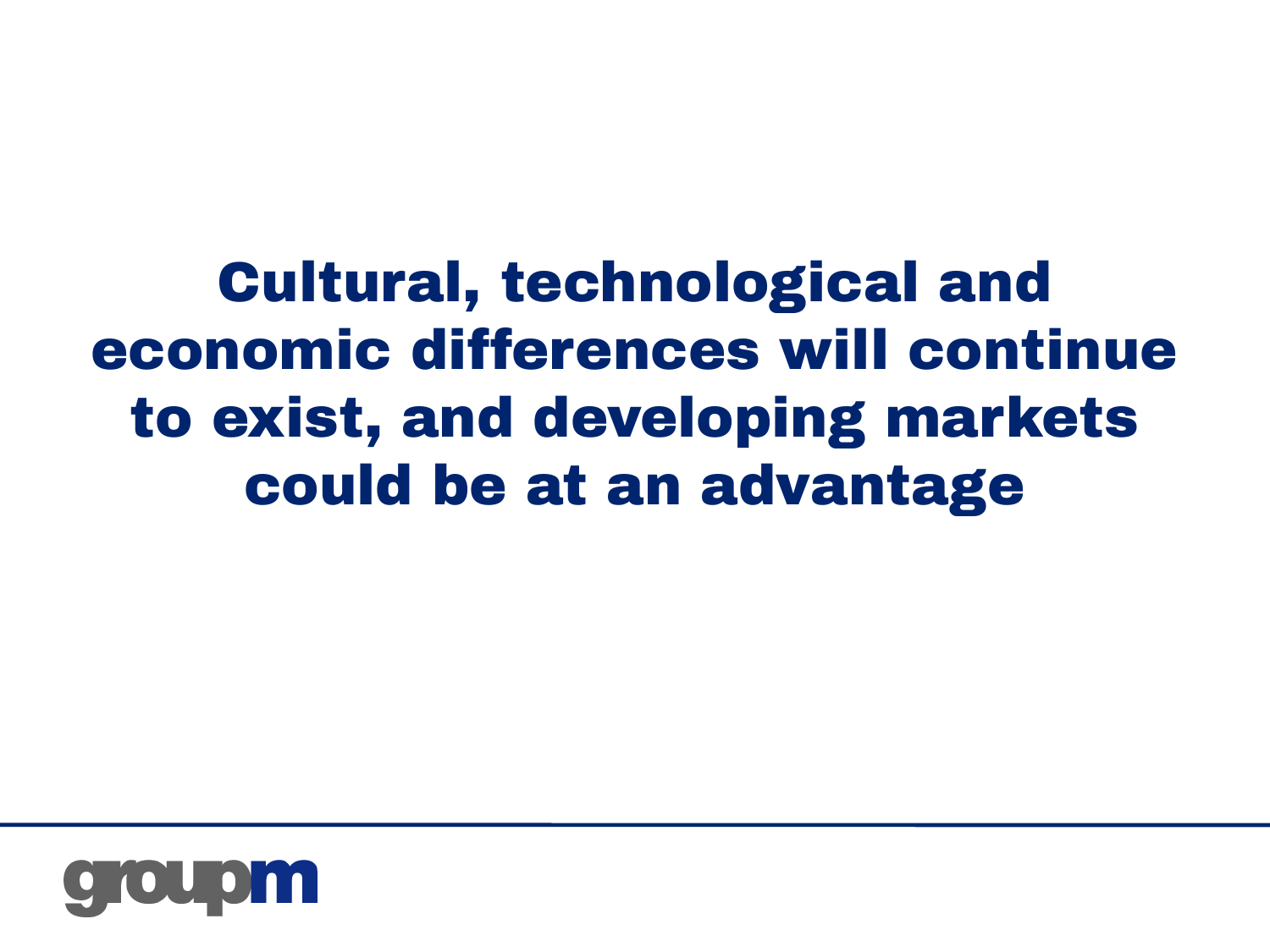

Cultural, technological and economic differences will continue to exist, and developing markets could be at an advantage